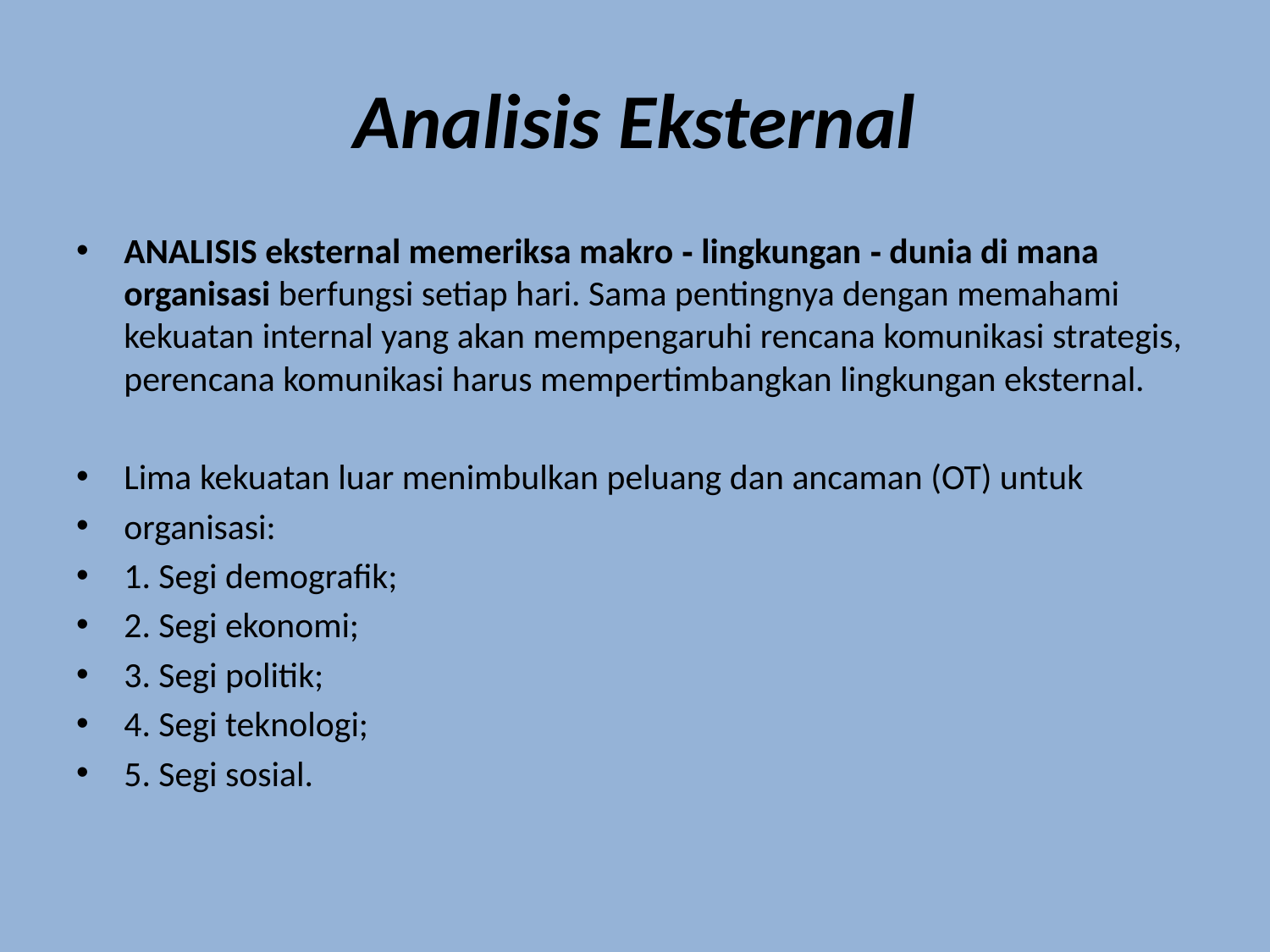

# Analisis Eksternal
ANALISIS eksternal memeriksa makro ‐ lingkungan ‐ dunia di mana organisasi berfungsi setiap hari. Sama pentingnya dengan memahami kekuatan internal yang akan mempengaruhi rencana komunikasi strategis, perencana komunikasi harus mempertimbangkan lingkungan eksternal.

Lima kekuatan luar menimbulkan peluang dan ancaman (OT) untuk
organisasi:
1. Segi demografik;
2. Segi ekonomi;
3. Segi politik;
4. Segi teknologi;
5. Segi sosial.